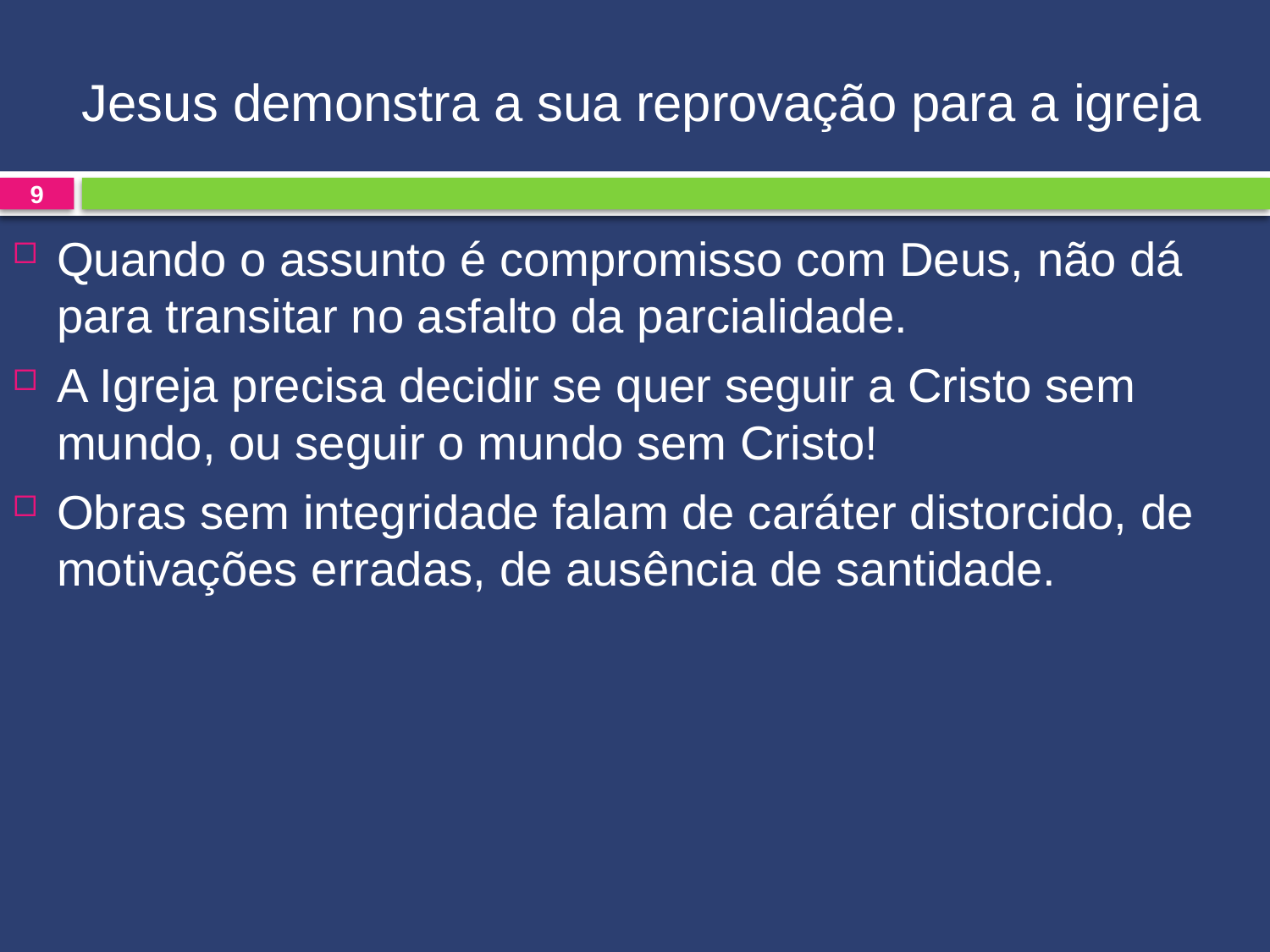

# Jesus demonstra a sua reprovação para a igreja
9
Quando o assunto é compromisso com Deus, não dá para transitar no asfalto da parcialidade.
A Igreja precisa decidir se quer seguir a Cristo sem mundo, ou seguir o mundo sem Cristo!
Obras sem integridade falam de caráter distorcido, de motivações erradas, de ausência de santidade.